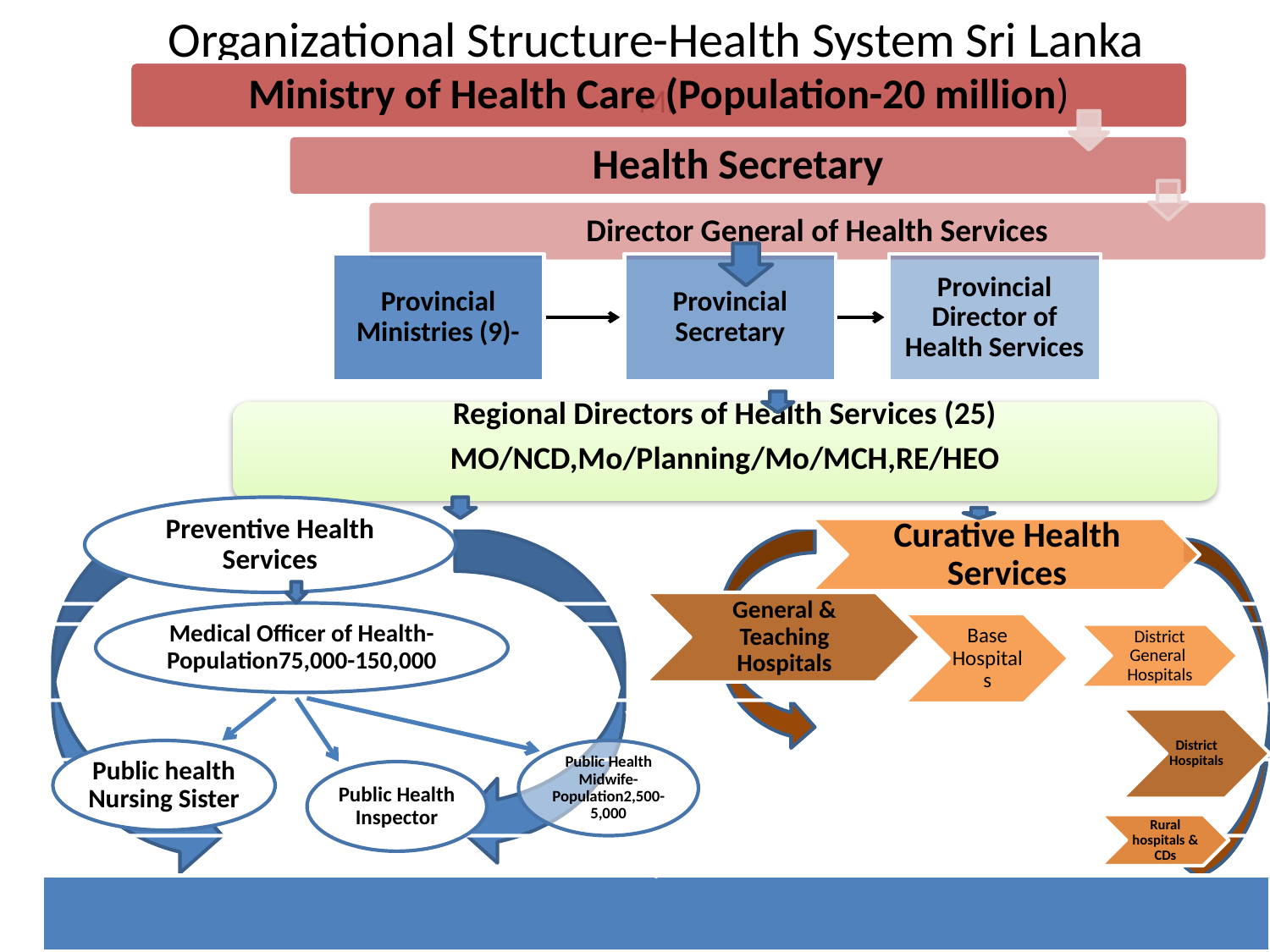

# Organizational Structure-Health System Sri Lanka

Mi
Ministry of Health Care (Population-20 million)
Health Secretary
Director General of Health Services

Provincial Ministries (9)-

Provincial Secretary
Provincial Director of Health Services

Regional Directors of Health Services (25)
MO/NCD,Mo/Planning/Mo/MCH,RE/HEO

Preventive Health Services

Curative Health Services

General & Teaching Hospitals
Medical Officer of Health-Population75,000-150,000
Base Hospitals
District General  Hospitals
District Hospitals
Public health Nursing Sister
Public Health Midwife-Population2,500-5,000
Public Health Inspector
Rural hospitals & CDs